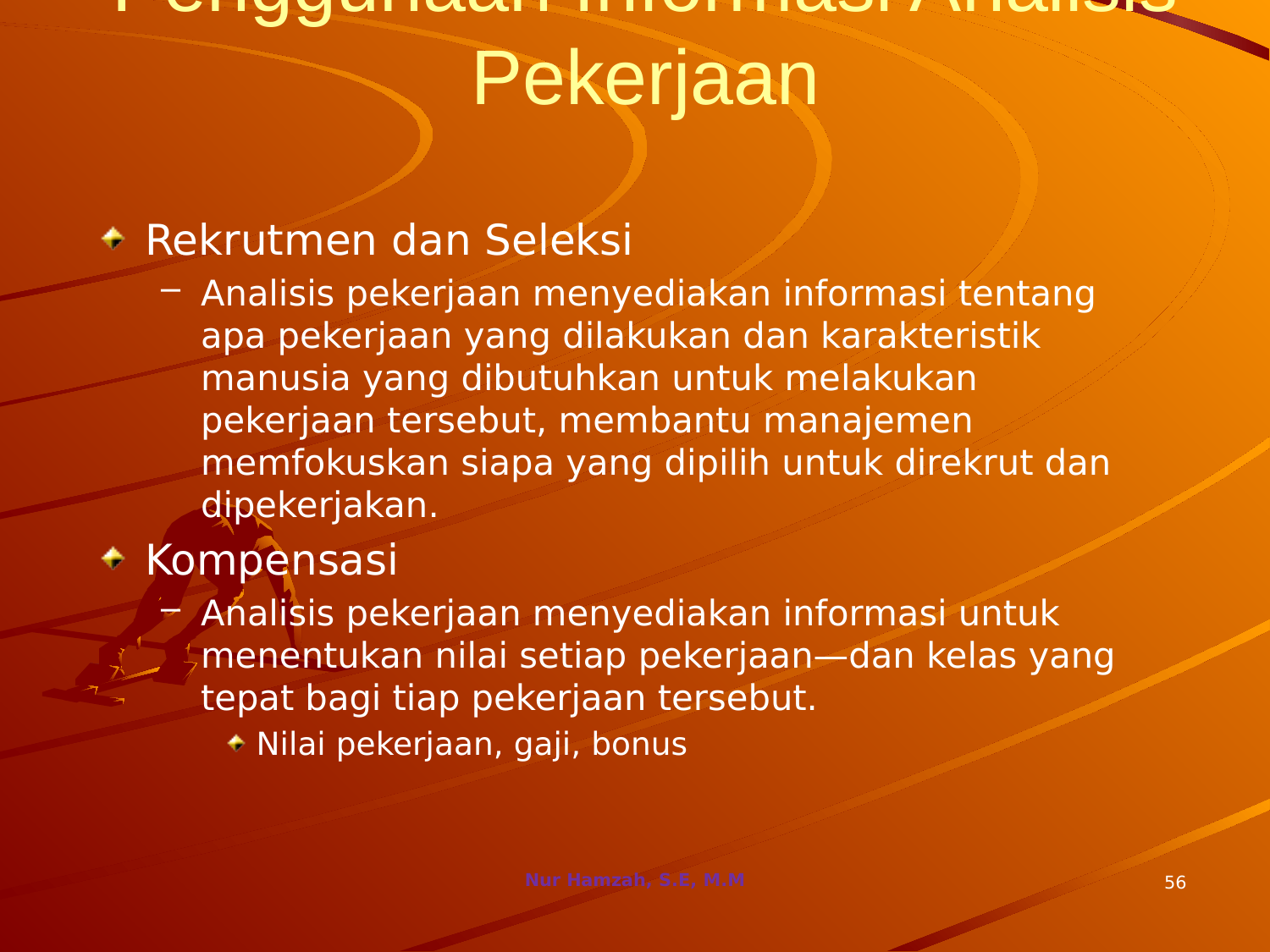

# Penggunaan Informasi Analisis Pekerjaan
Rekrutmen dan Seleksi
Analisis pekerjaan menyediakan informasi tentang apa pekerjaan yang dilakukan dan karakteristik manusia yang dibutuhkan untuk melakukan pekerjaan tersebut, membantu manajemen memfokuskan siapa yang dipilih untuk direkrut dan dipekerjakan.
Kompensasi
Analisis pekerjaan menyediakan informasi untuk menentukan nilai setiap pekerjaan—dan kelas yang tepat bagi tiap pekerjaan tersebut.
Nilai pekerjaan, gaji, bonus
Nur Hamzah, S.E, M.M
56